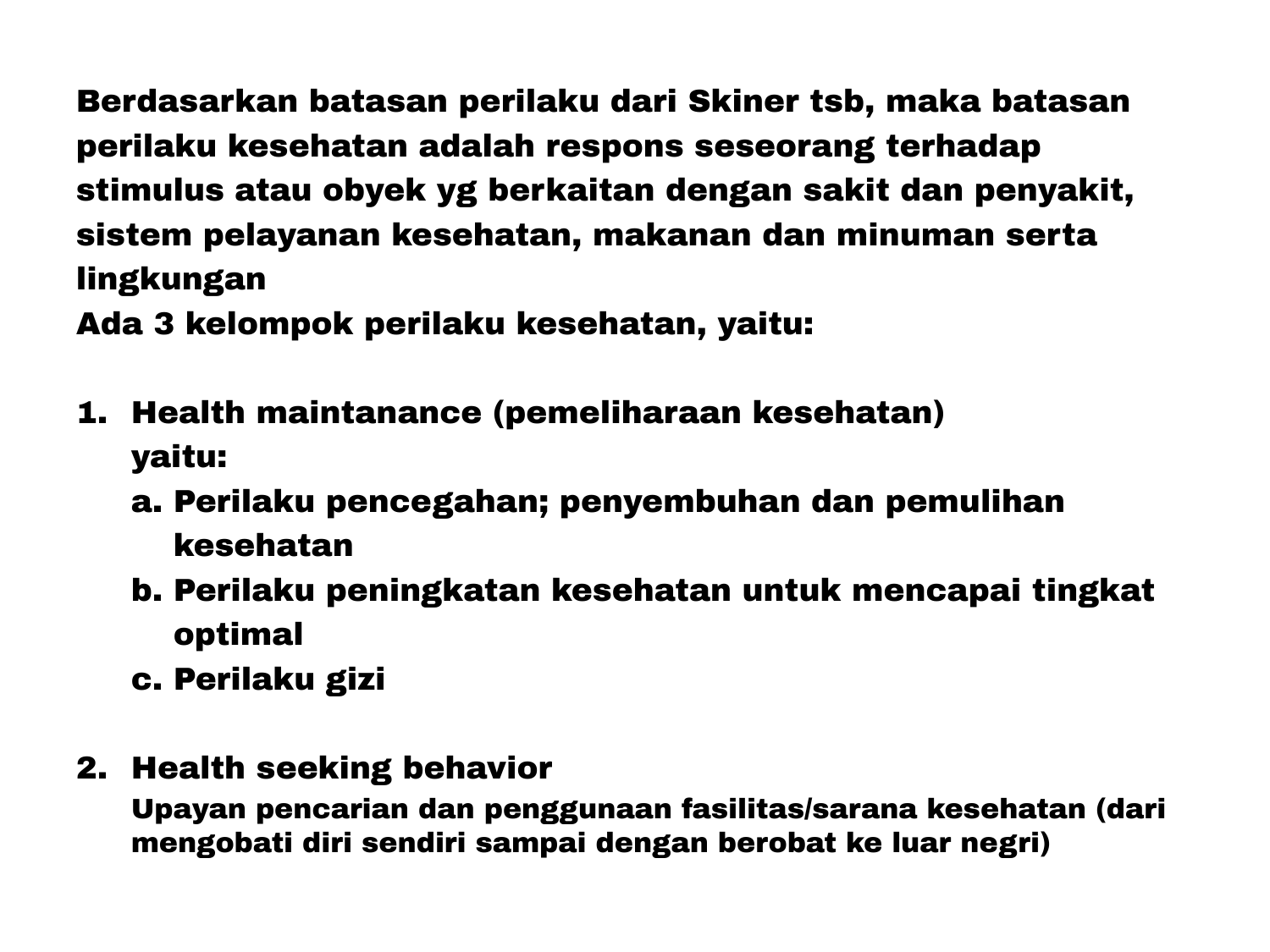

Berdasarkan batasan perilaku dari Skiner tsb, maka batasan
perilaku kesehatan adalah respons seseorang terhadap
stimulus atau obyek yg berkaitan dengan sakit dan penyakit,
sistem pelayanan kesehatan, makanan dan minuman serta
lingkungan
Ada 3 kelompok perilaku kesehatan, yaitu:

Health maintanance (pemeliharaan kesehatan)
	yaitu:
	a. Perilaku pencegahan; penyembuhan dan pemulihan
	    kesehatan
	b. Perilaku peningkatan kesehatan untuk mencapai tingkat
	    optimal
	c. Perilaku gizi

2.	Health seeking behavior
	Upayan pencarian dan penggunaan fasilitas/sarana kesehatan (dari mengobati diri sendiri sampai dengan berobat ke luar negri)